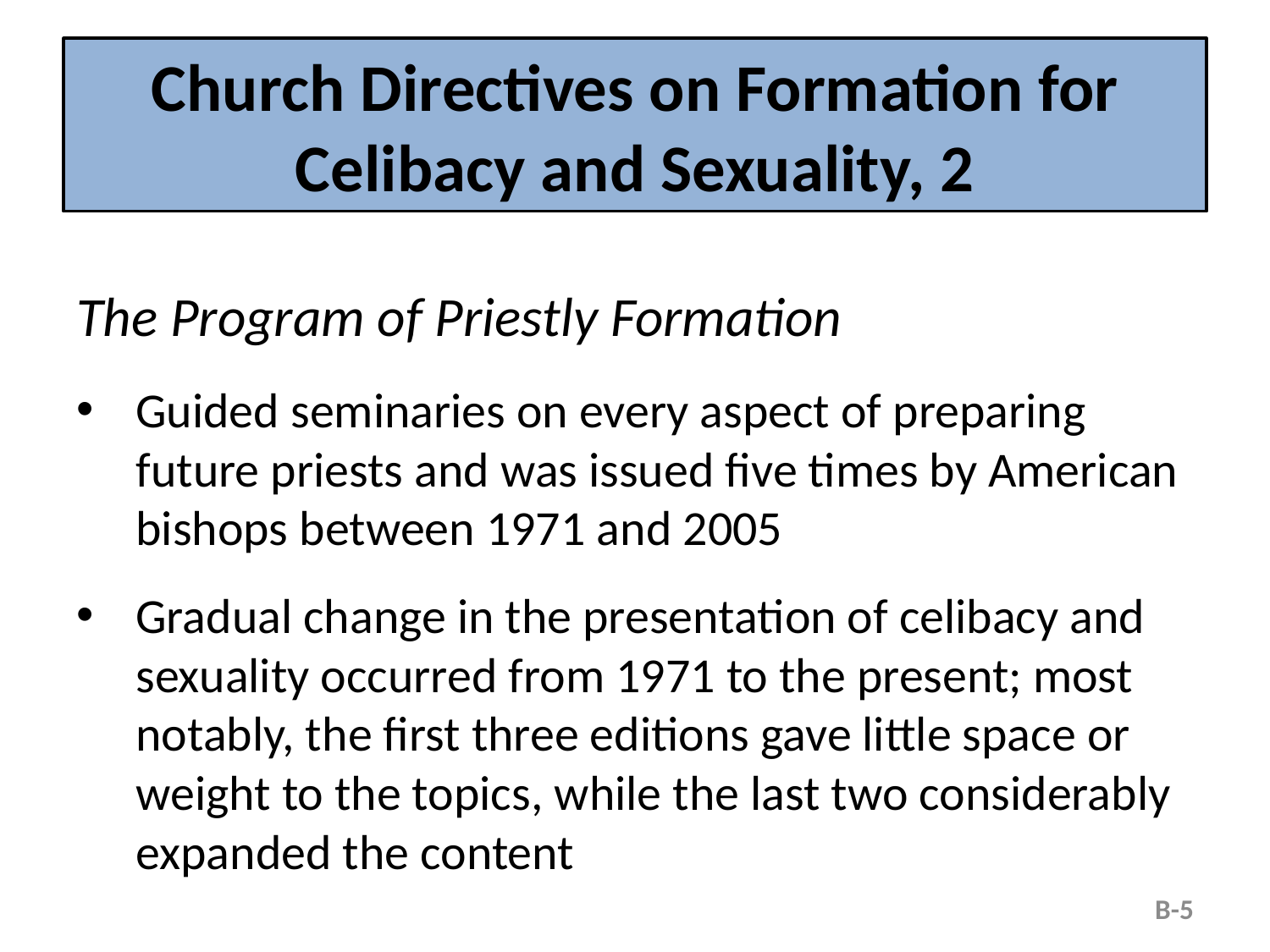

# Church Directives on Formation for Celibacy and Sexuality, 2
The Program of Priestly Formation

Guided seminaries on every aspect of preparing future priests and was issued five times by American bishops between 1971 and 2005

Gradual change in the presentation of celibacy and sexuality occurred from 1971 to the present; most notably, the first three editions gave little space or weight to the topics, while the last two considerably expanded the content
B-5